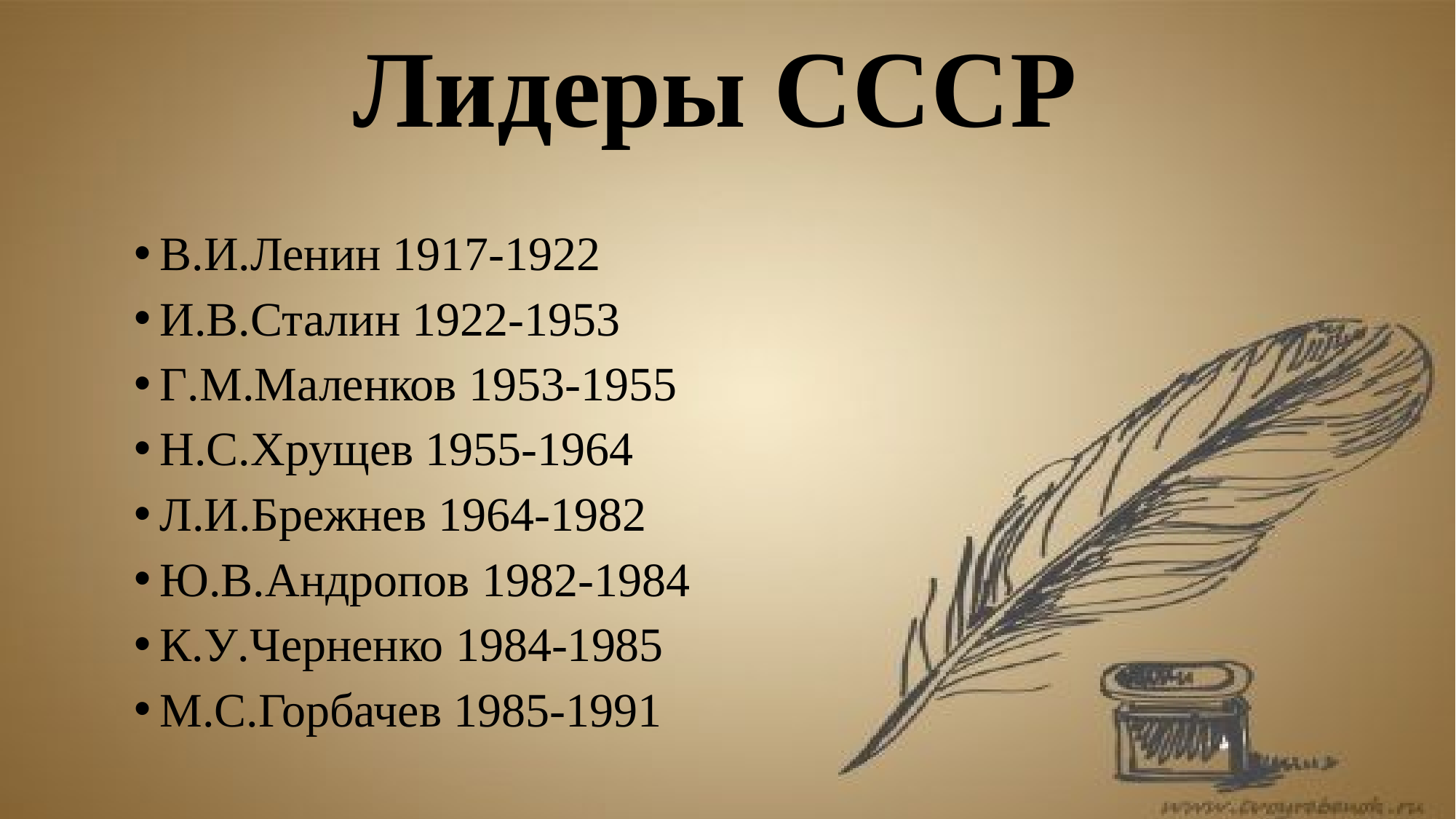

# Лидеры СССР
В.И.Ленин 1917-1922
И.В.Сталин 1922-1953
Г.М.Маленков 1953-1955
Н.С.Хрущев 1955-1964
Л.И.Брежнев 1964-1982
Ю.В.Андропов 1982-1984
К.У.Черненко 1984-1985
М.С.Горбачев 1985-1991